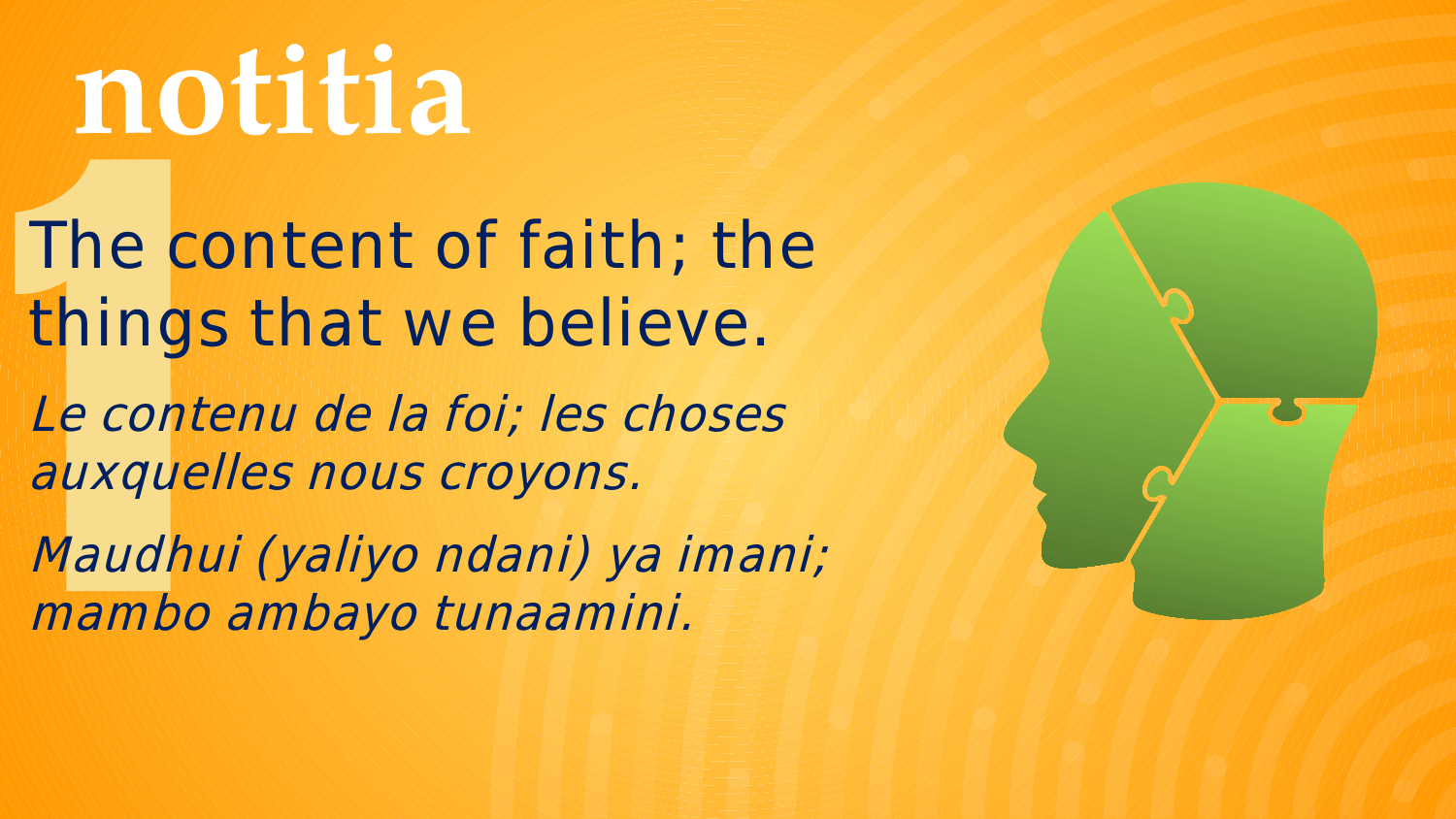

# notitia
1

The content of faith; the things that we believe.
Le contenu de la foi; les choses auxquelles nous croyons.
Maudhui (yaliyo ndani) ya imani; mambo ambayo tunaamini.
63